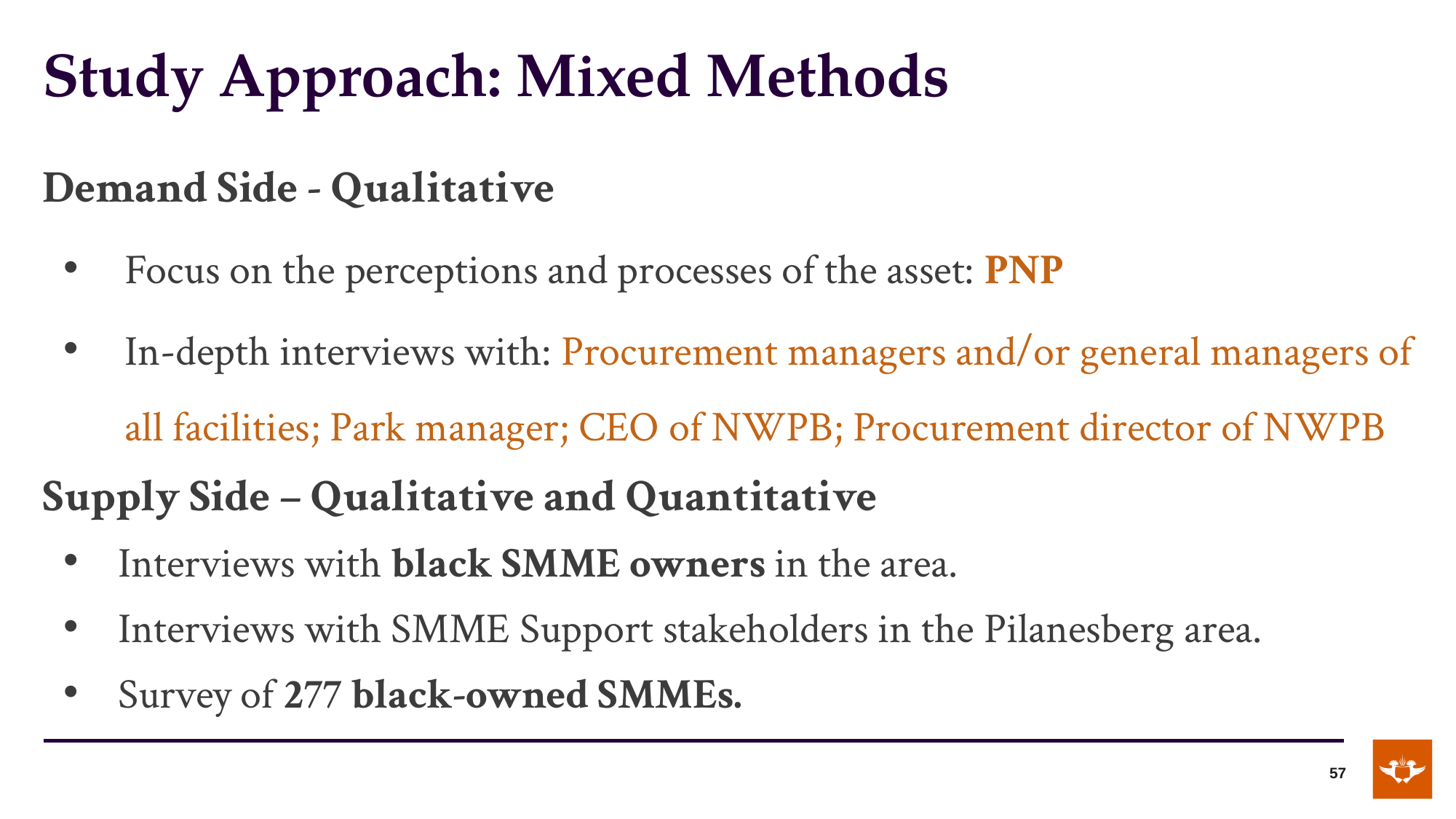

# Study Approach: Mixed Methods
Demand Side - Qualitative
Focus on the perceptions and processes of the asset: PNP
In-depth interviews with: Procurement managers and/or general managers of all facilities; Park manager; CEO of NWPB; Procurement director of NWPB
Supply Side – Qualitative and Quantitative
Interviews with black SMME owners in the area.
Interviews with SMME Support stakeholders in the Pilanesberg area.
Survey of 277 black-owned SMMEs.